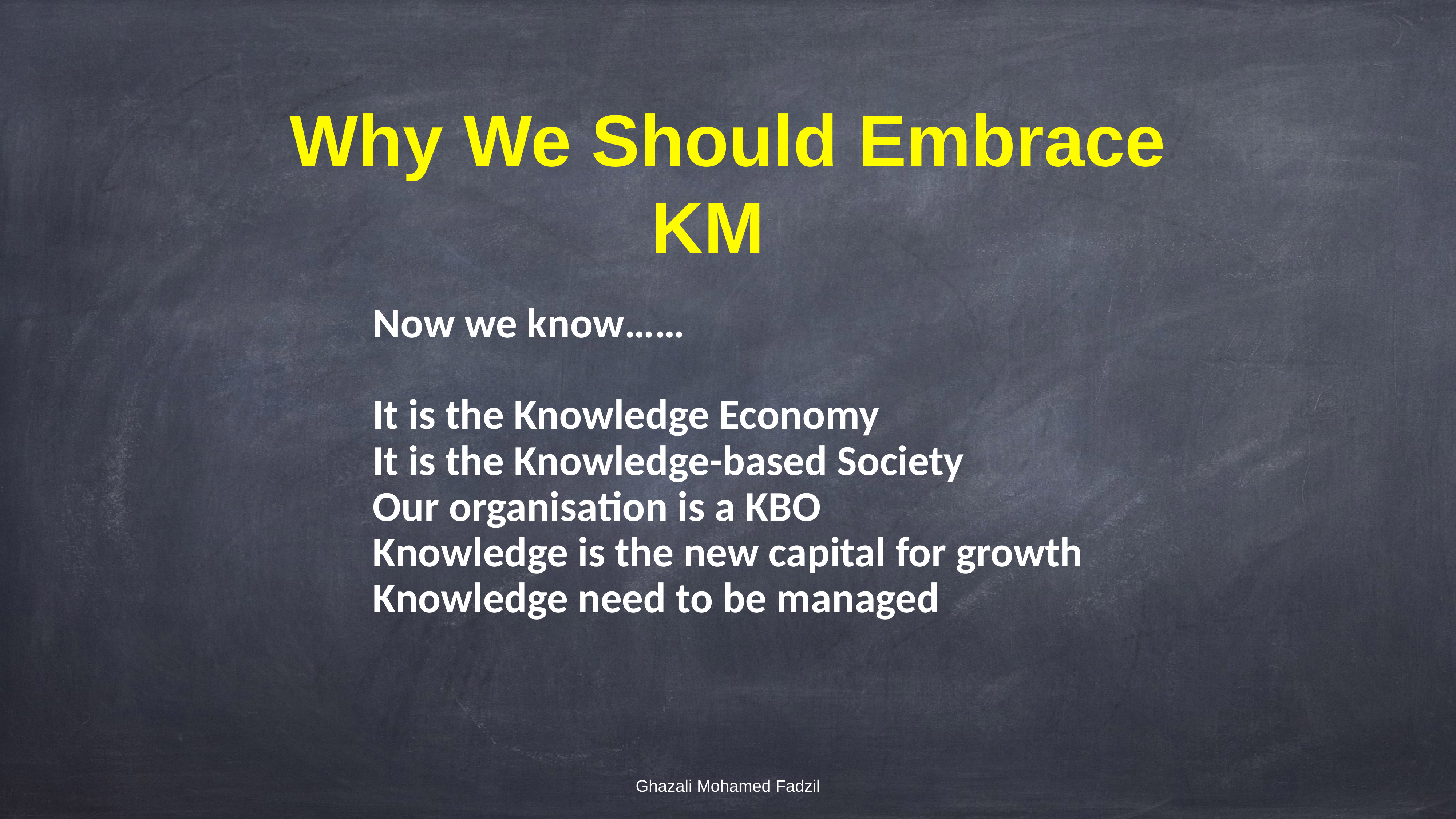

Why We Should Embrace KM
Now we know……

It is the Knowledge Economy
It is the Knowledge-based Society
Our organisation is a KBO
Knowledge is the new capital for growth
Knowledge need to be managed
Ghazali Mohamed Fadzil